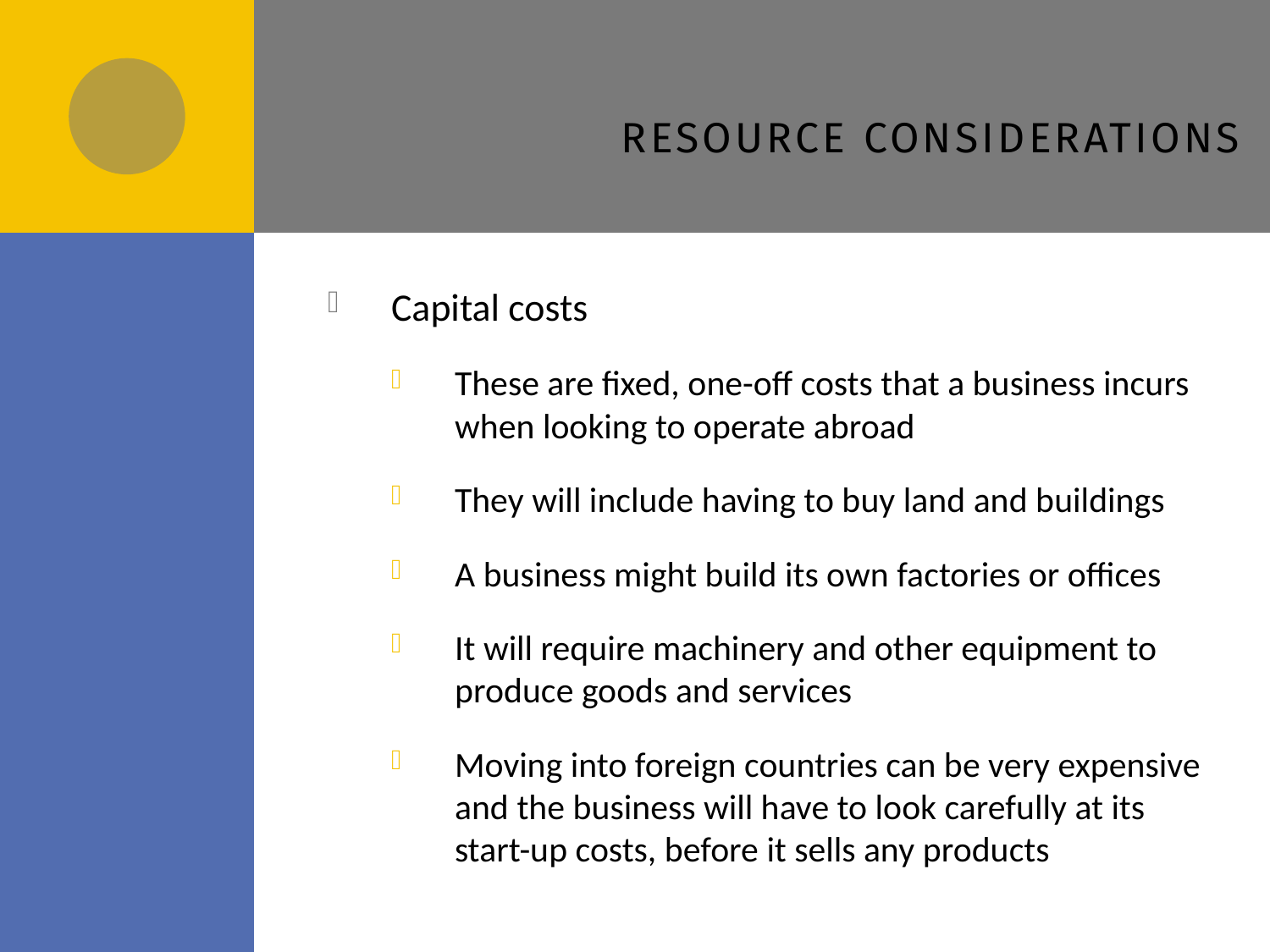

# Resource considerations
Capital costs
These are fixed, one-off costs that a business incurs when looking to operate abroad
They will include having to buy land and buildings
A business might build its own factories or offices
It will require machinery and other equipment to produce goods and services
Moving into foreign countries can be very expensive and the business will have to look carefully at its start-up costs, before it sells any products